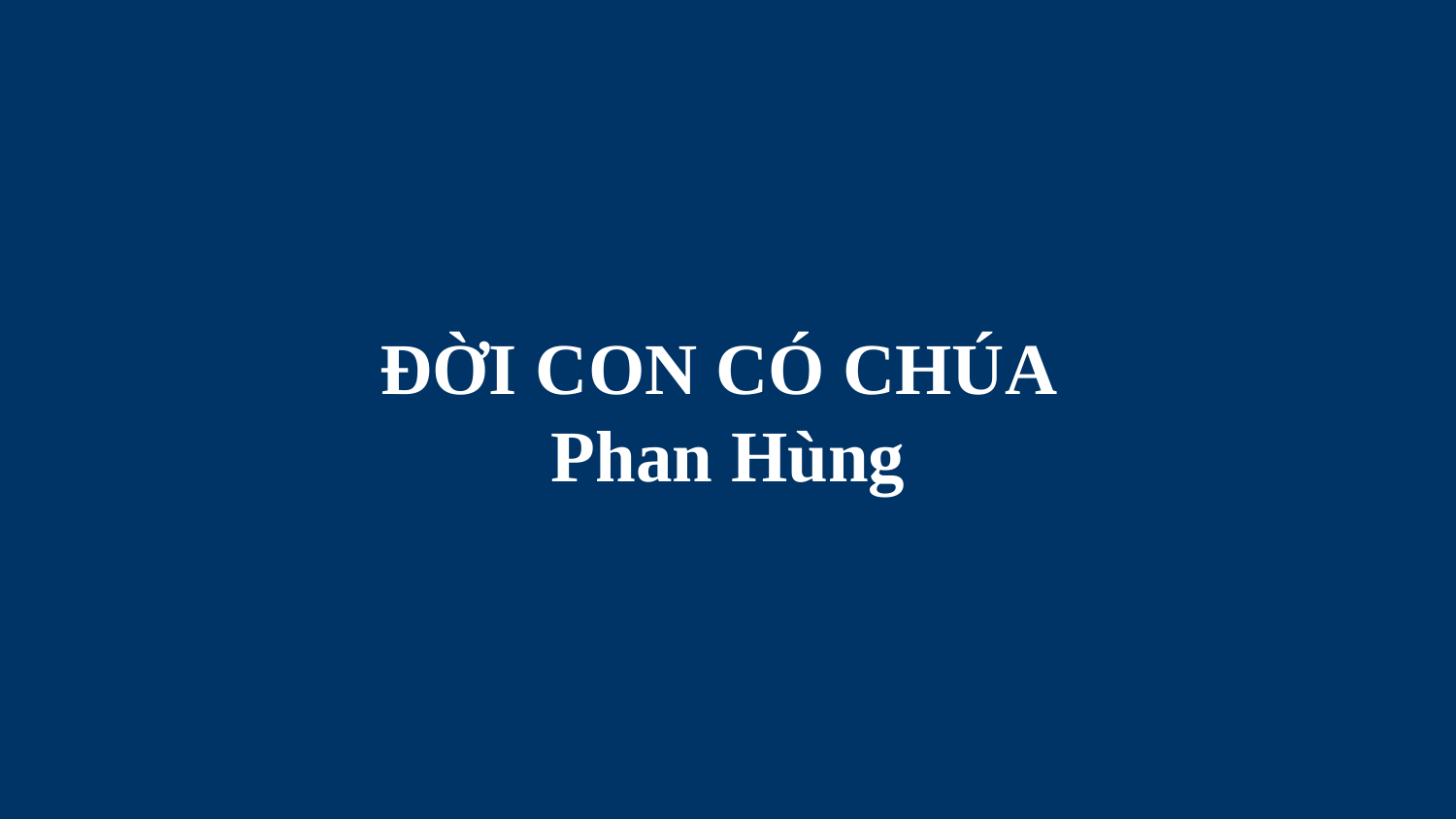

# ĐỜI CON CÓ CHÚA Phan Hùng